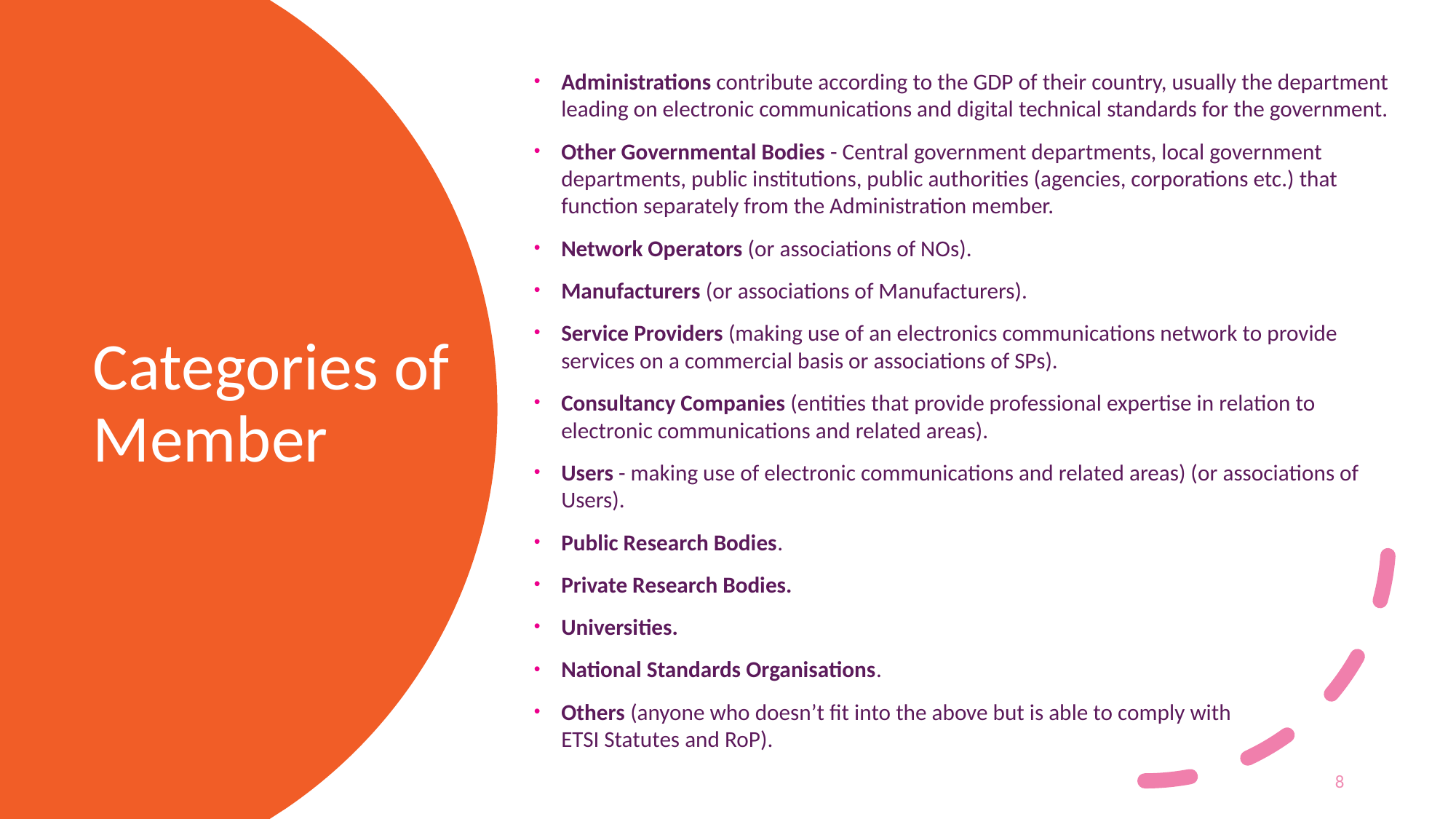

Administrations contribute according to the GDP of their country, usually the department leading on electronic communications and digital technical standards for the government.
Other Governmental Bodies - Central government departments, local government departments, public institutions, public authorities (agencies, corporations etc.) that function separately from the Administration member.
Network Operators (or associations of NOs).
Manufacturers (or associations of Manufacturers).
Service Providers (making use of an electronics communications network to provide services on a commercial basis or associations of SPs).
Consultancy Companies (entities that provide professional expertise in relation to electronic communications and related areas).
Users - making use of electronic communications and related areas) (or associations of Users).
Public Research Bodies.
Private Research Bodies.
Universities.
National Standards Organisations.
Others (anyone who doesn’t fit into the above but is able to comply with
ETSI Statutes and RoP).
# Categories of Member

8